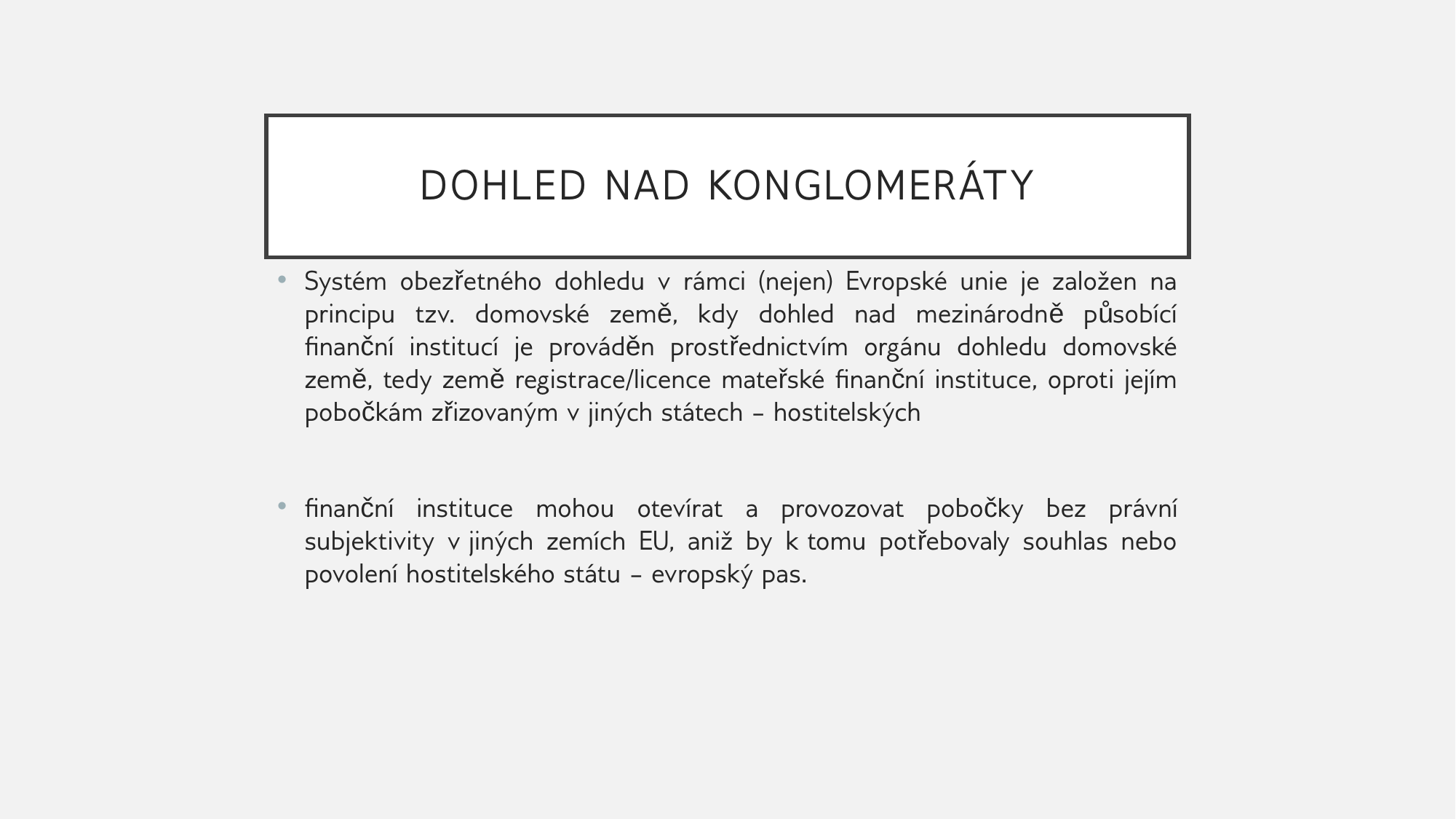

# Dohled nad konglomerÁTY
Systém obezřetného dohledu v rámci (nejen) Evropské unie je založen na principu tzv. domovské země, kdy dohled nad mezinárodně působící finanční institucí je prováděn prostřednictvím orgánu dohledu domovské země, tedy země registrace/licence mateřské finanční instituce, oproti jejím pobočkám zřizovaným v jiných státech – hostitelských

finanční instituce mohou otevírat a provozovat pobočky bez právní subjektivity v jiných zemích EU, aniž by k tomu potřebovaly souhlas nebo povolení hostitelského státu – evropský pas.